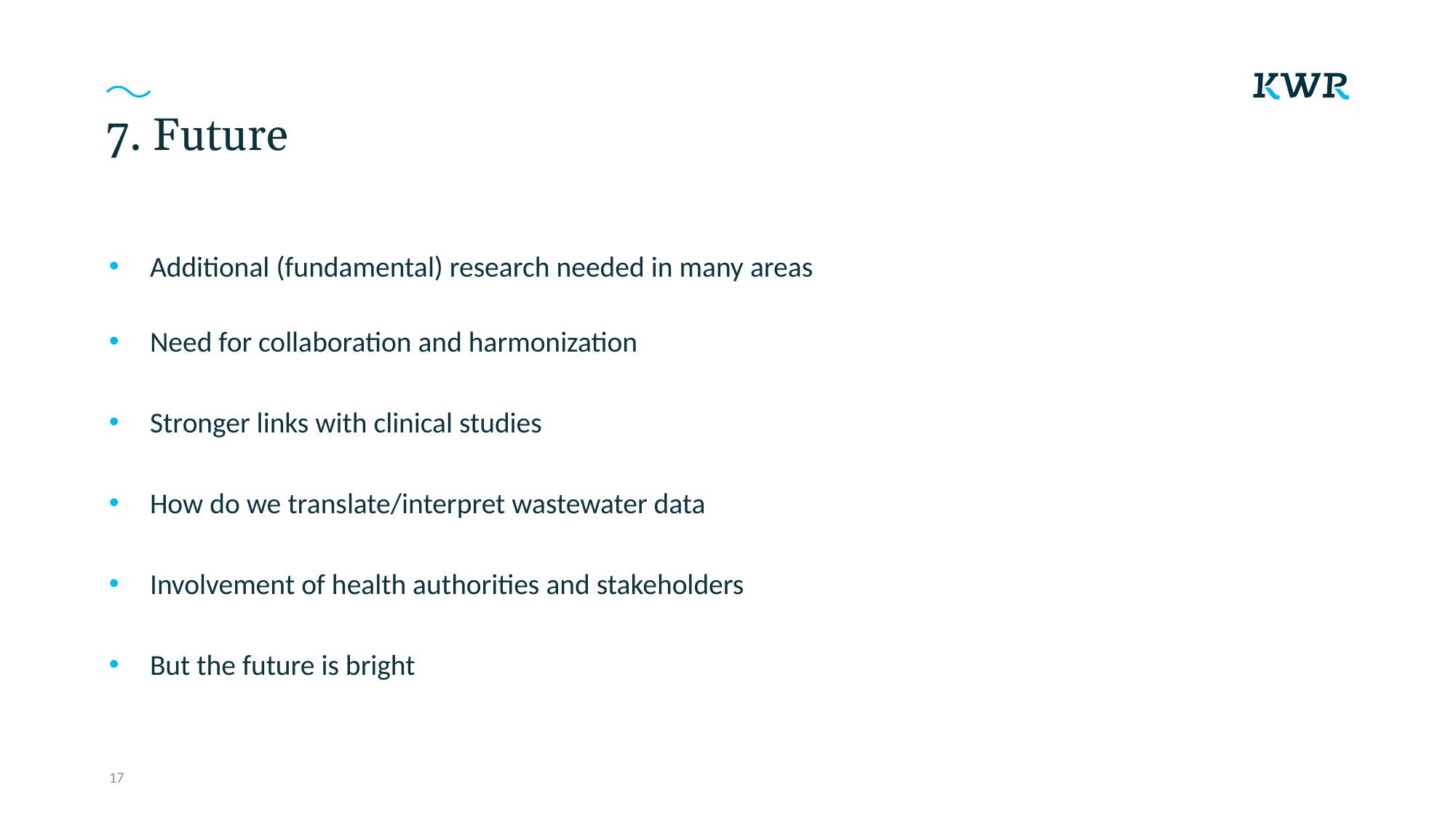

# 7. Future
Additional (fundamental) research needed in many areas
Need for collaboration and harmonization
Stronger links with clinical studies
How do we translate/interpret wastewater data
Involvement of health authorities and stakeholders

But the future is bright
17